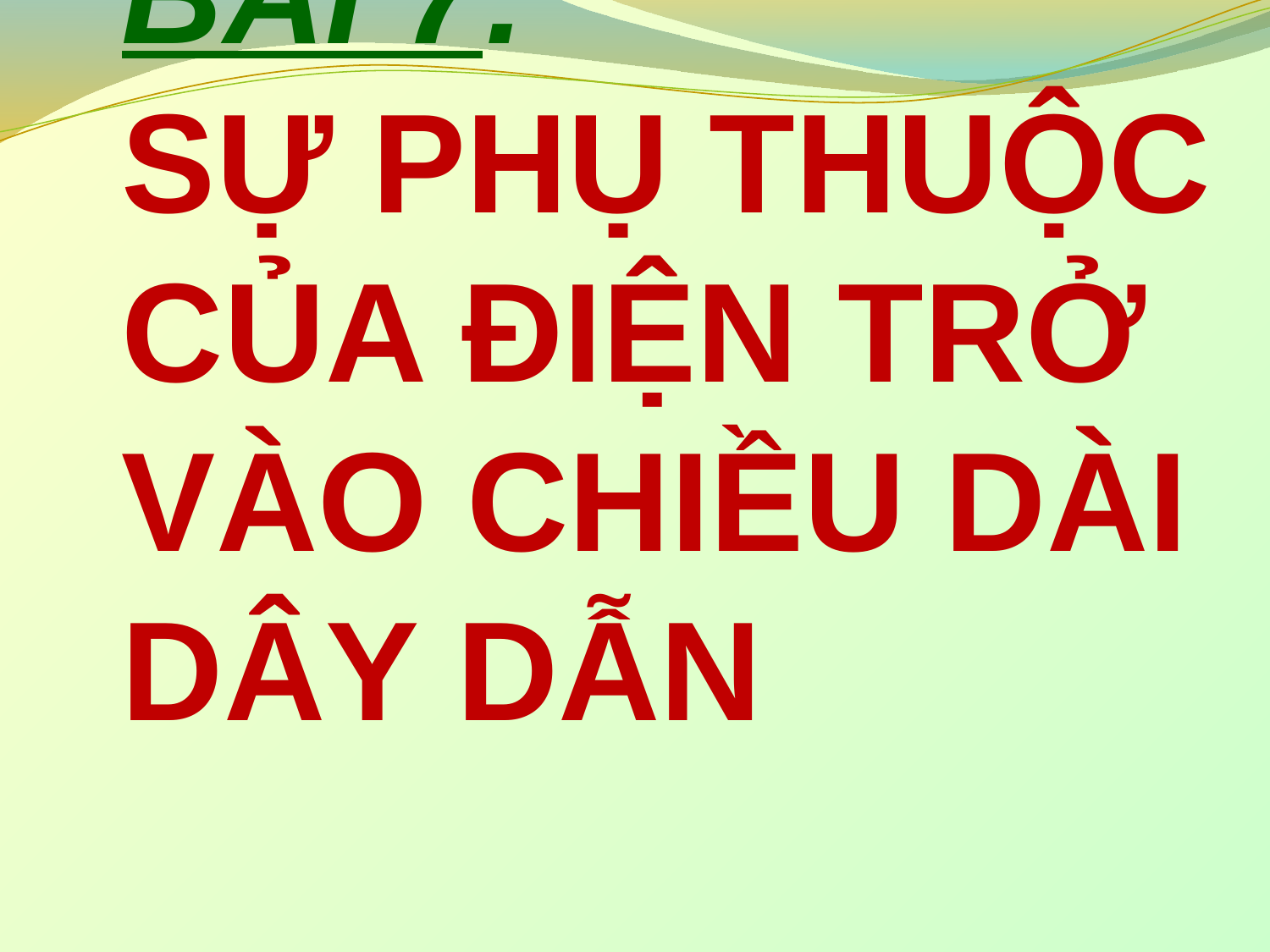

BÀI 7:
SỰ PHỤ THUỘC CỦA ĐIỆN TRỞ
VÀO CHIỀU DÀI DÂY DẪN